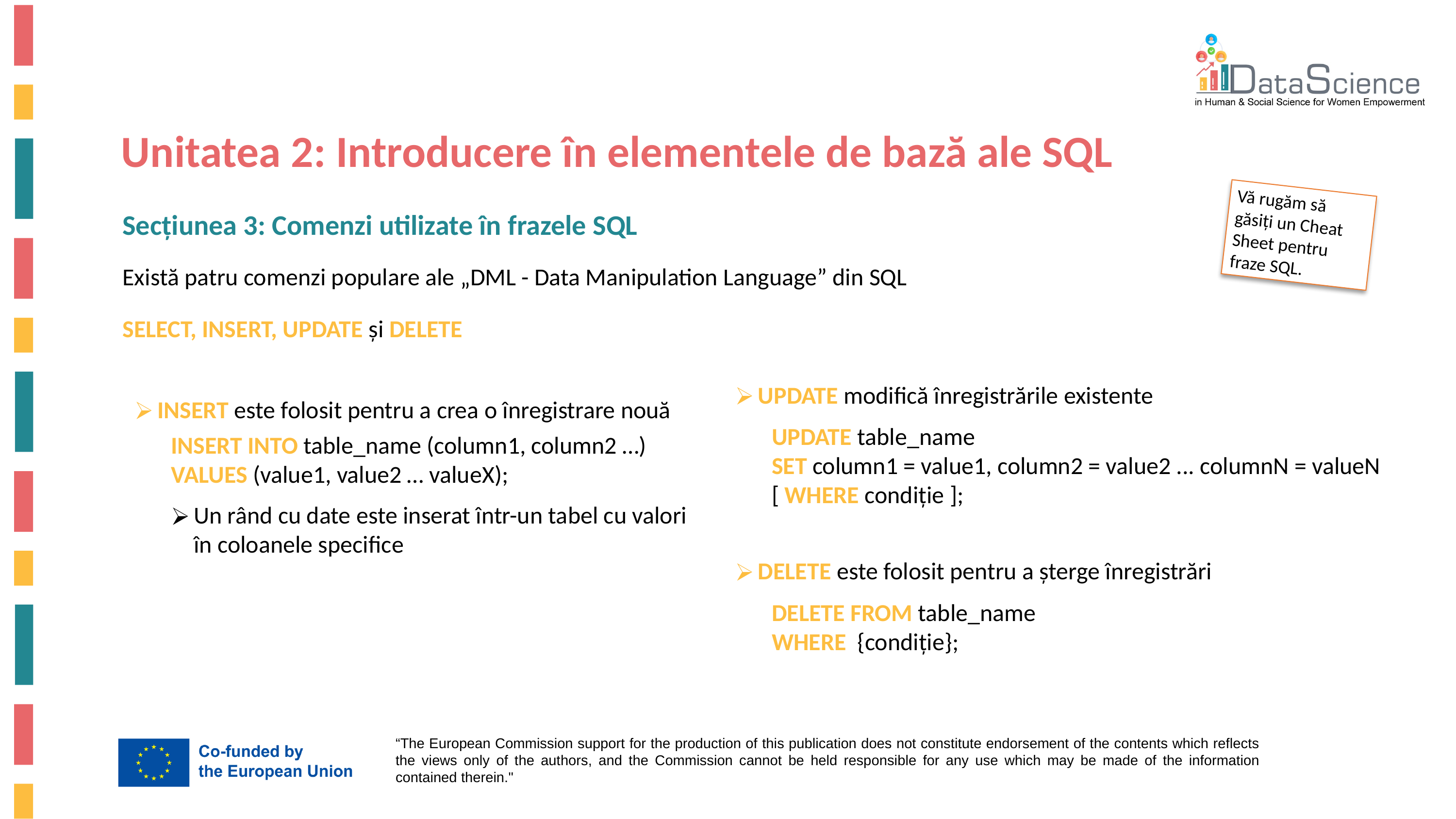

Unitatea 2: Introducere în elementele de bază ale SQL
Vă rugăm să găsiți un Cheat Sheet pentru fraze SQL.
Secțiunea 3: Comenzi utilizate în frazele SQL
Există patru comenzi populare ale „DML - Data Manipulation Language” din SQL
SELECT, INSERT, UPDATE și DELETE
INSERT este folosit pentru a crea o înregistrare nouă
INSERT INTO table_name (column1, column2 …)
VALUES (value1, value2 … valueX);
Un rând cu date este inserat într-un tabel cu valori în coloanele specifice

UPDATE modifică înregistrările existente
UPDATE table_name
SET column1 = value1, column2 = value2 ... columnN = valueN
[ WHERE condiție ];

DELETE este folosit pentru a șterge înregistrări
DELETE FROM table_name
WHERE  {condiție};